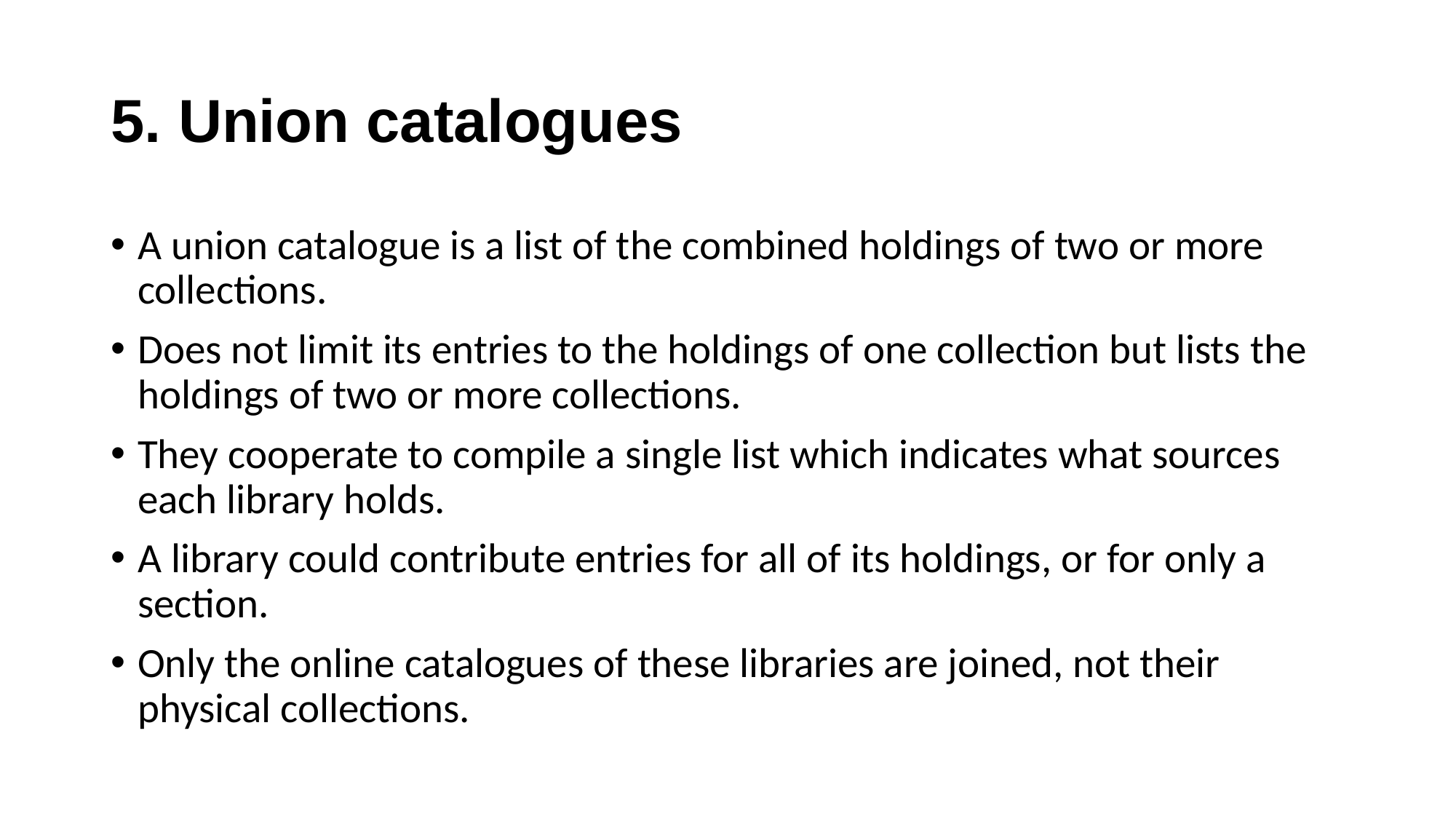

# 5. Union catalogues
A union catalogue is a list of the combined holdings of two or more collections.
Does not limit its entries to the holdings of one collection but lists the holdings of two or more collections.
They cooperate to compile a single list which indicates what sources each library holds.
A library could contribute entries for all of its holdings, or for only a section.
Only the online catalogues of these libraries are joined, not their physical collections.